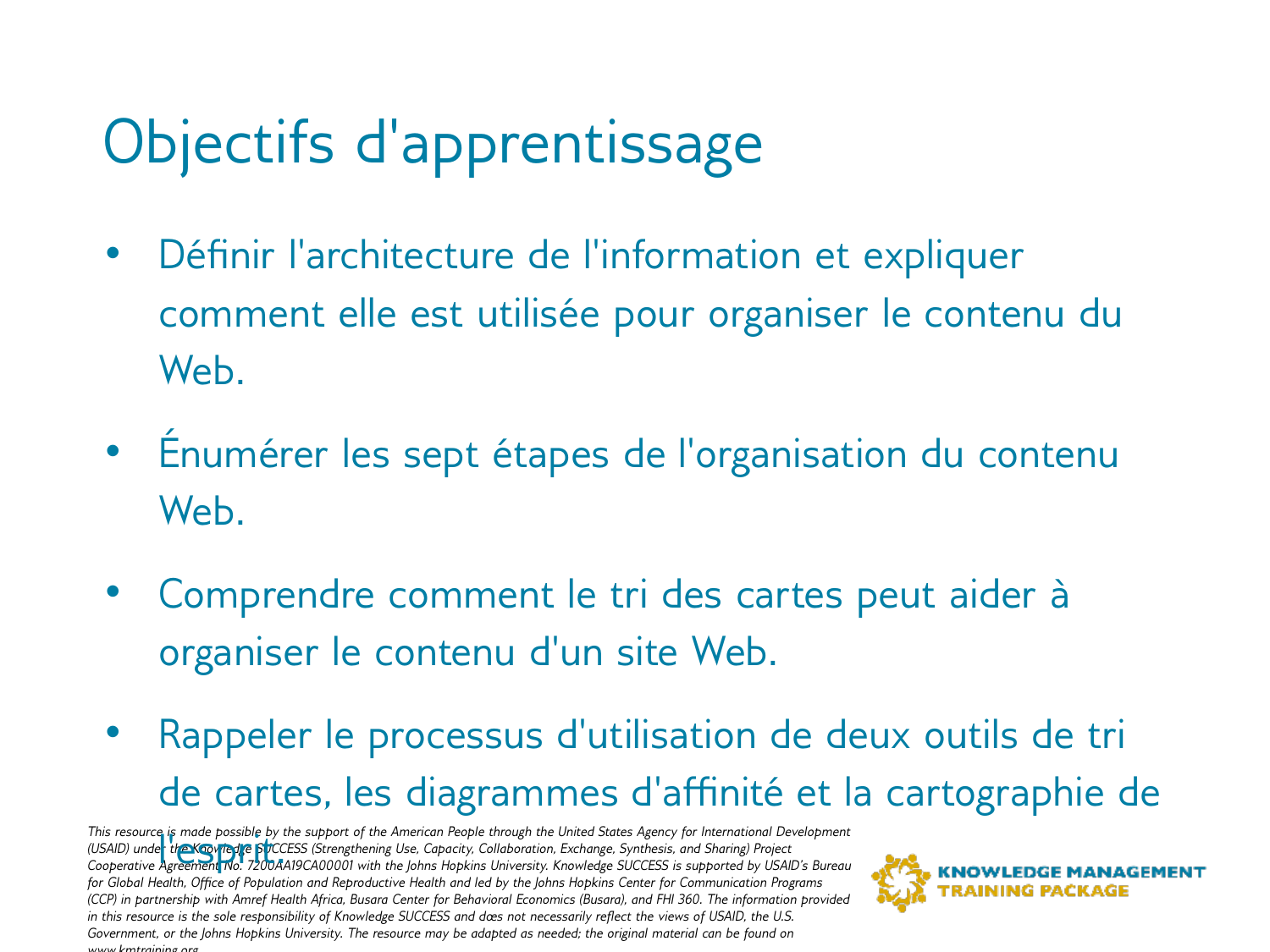

# Objectifs d'apprentissage
Définir l'architecture de l'information et expliquer comment elle est utilisée pour organiser le contenu du Web.
Énumérer les sept étapes de l'organisation du contenu Web.
Comprendre comment le tri des cartes peut aider à organiser le contenu d'un site Web.
Rappeler le processus d'utilisation de deux outils de tri de cartes, les diagrammes d'affinité et la cartographie de l'esprit.